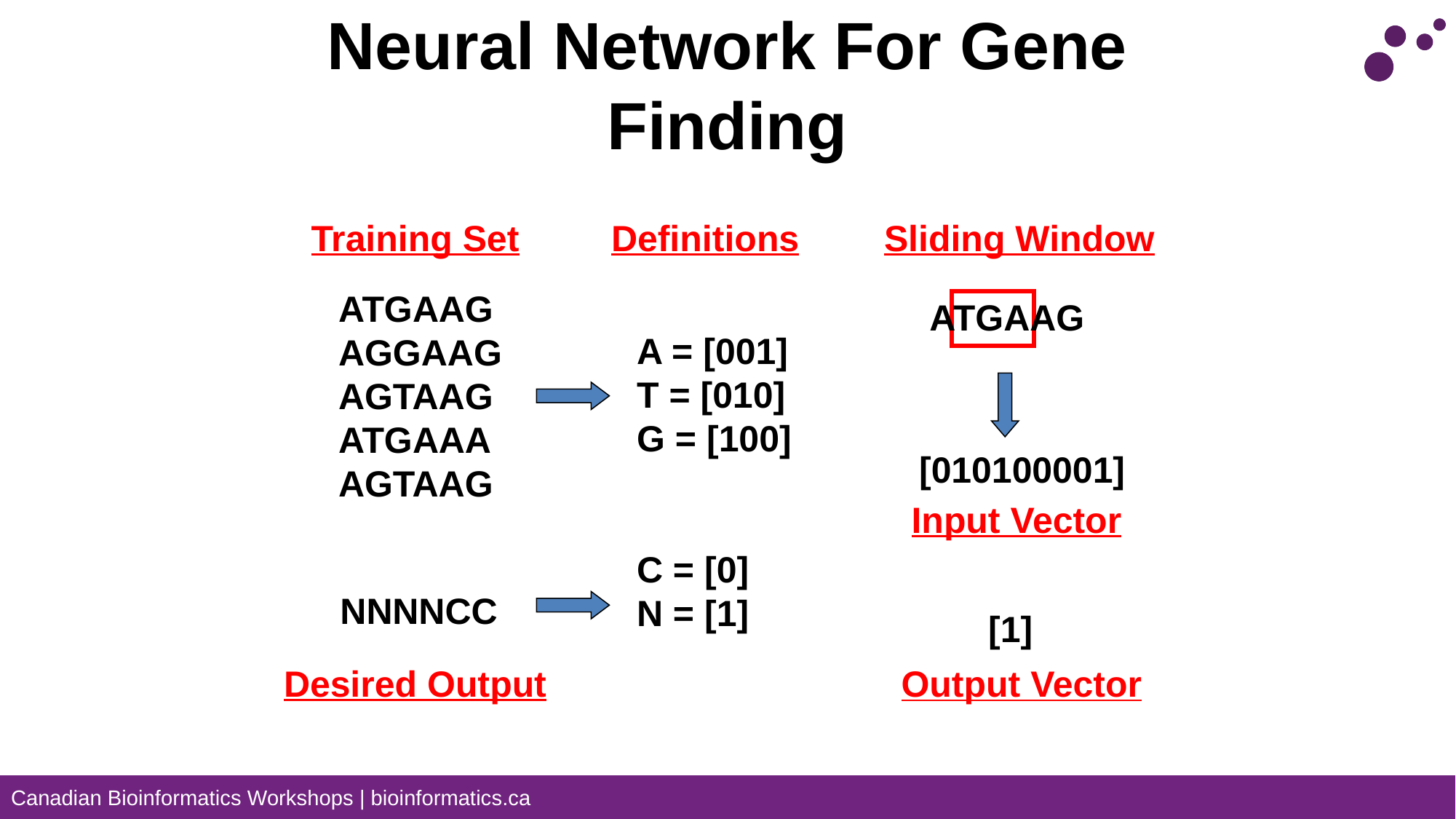

# Neural Network For Gene Finding
Training Set
Definitions
Sliding Window
ATGAAG
AGGAAG
AGTAAG
ATGAAA
AGTAAG
ATGAAG

A = [001]
T = [010]
G = [100]

C = [0]
N = [1]

[010100001]
Input Vector
NNNNCC

[1]
Desired Output
Output Vector